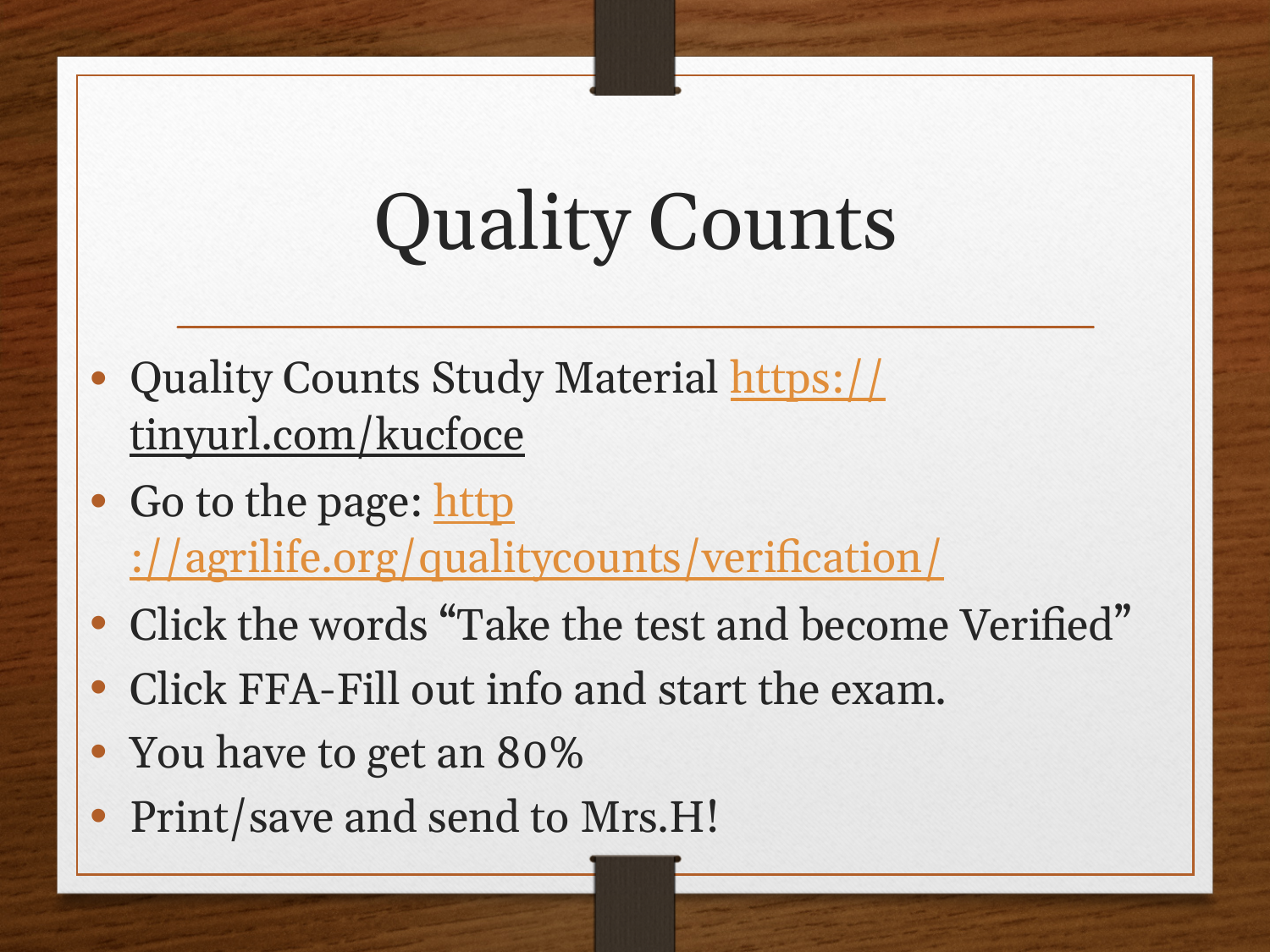

# Quality Counts
Quality Counts Study Material https://tinyurl.com/kucfoce
Go to the page: http://agrilife.org/qualitycounts/verification/
Click the words “Take the test and become Verified”
Click FFA-Fill out info and start the exam.
You have to get an 80%
Print/save and send to Mrs.H!